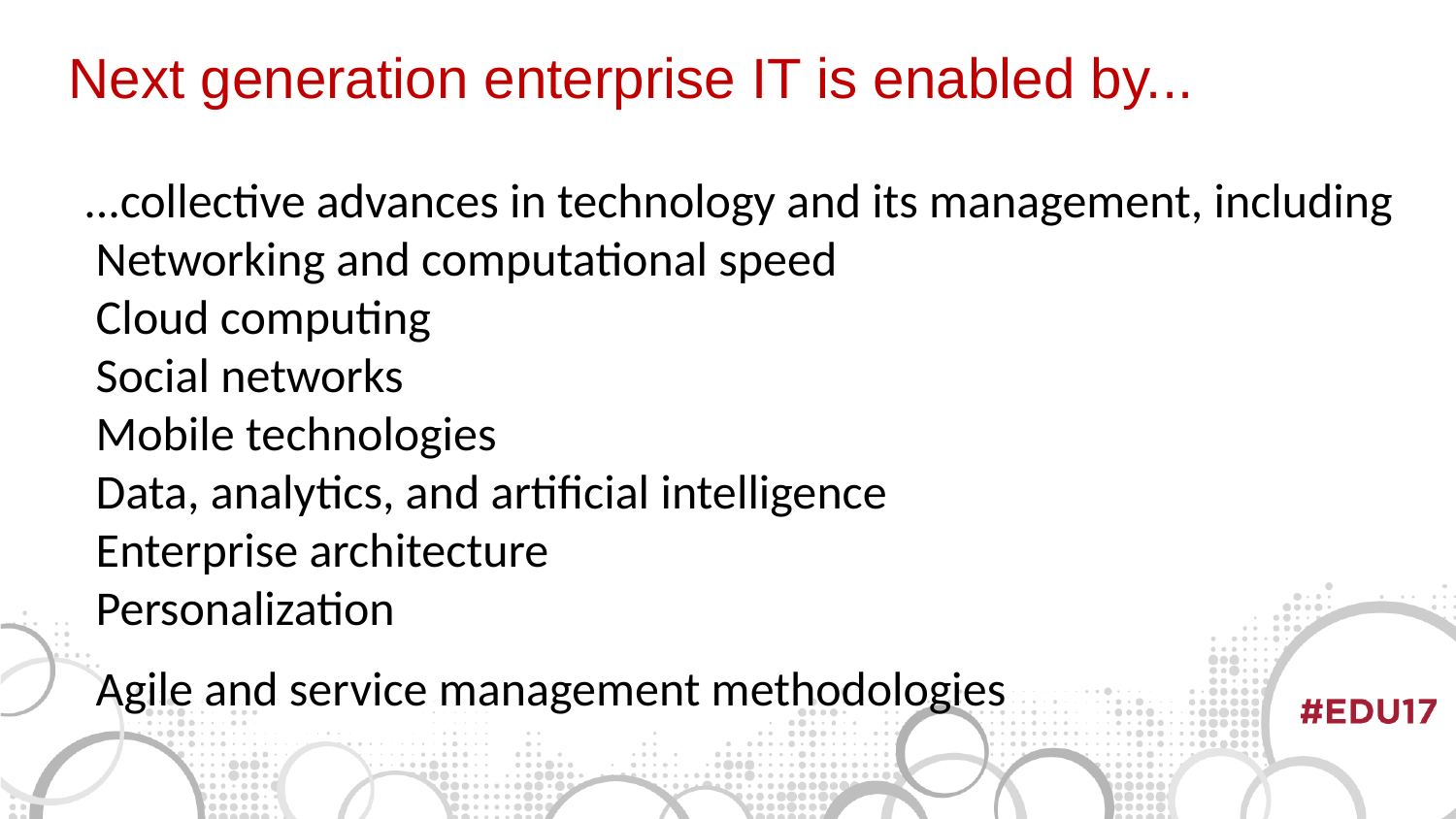

Next generation enterprise IT is enabled by...
...collective advances in technology and its management, including
Networking and computational speed
Cloud computing
Social networks
Mobile technologies
Data, analytics, and artificial intelligence
Enterprise architecture
Personalization
Agile and service management methodologies